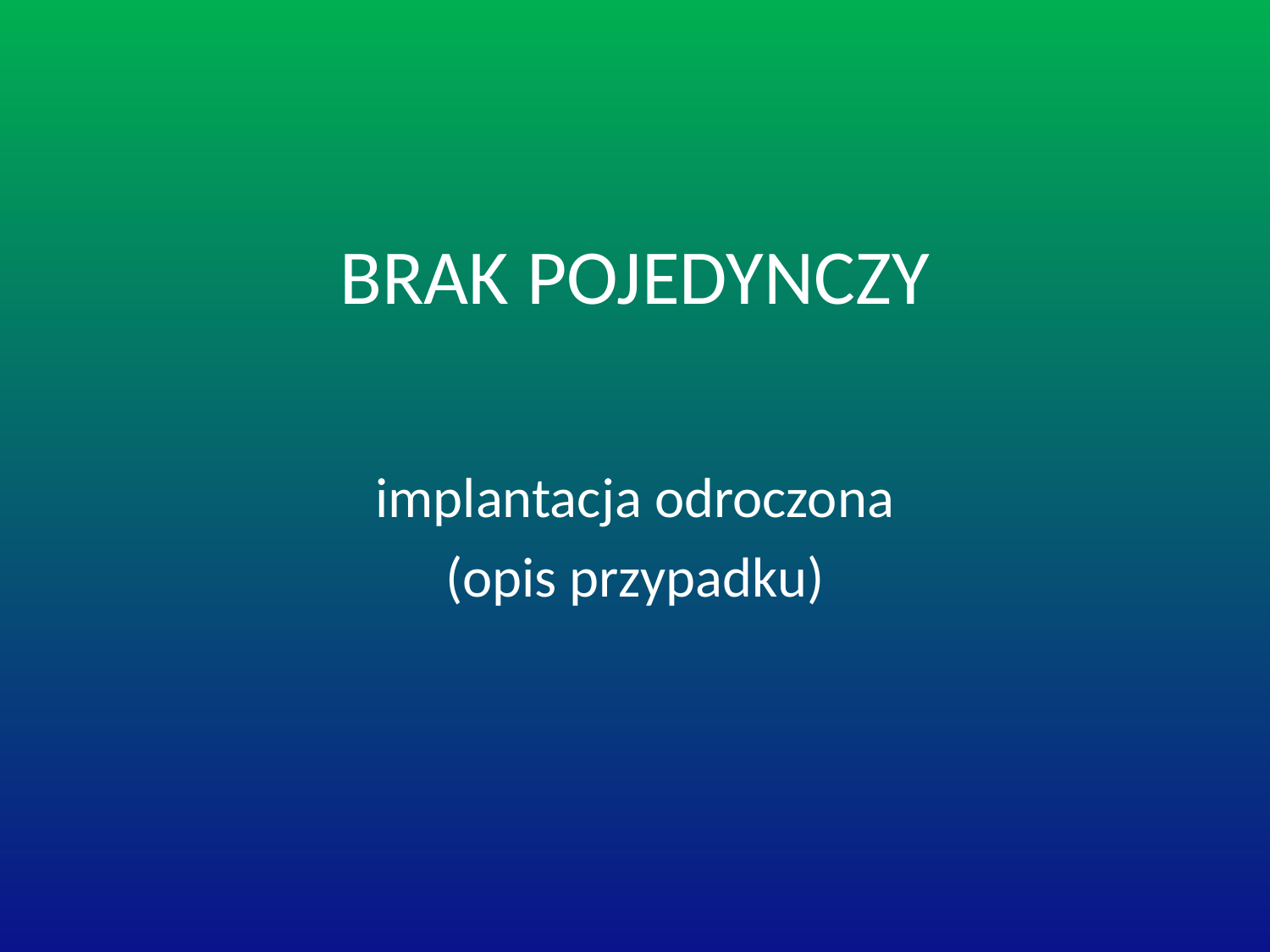

# BRAK POJEDYNCZY
implantacja odroczona
(opis przypadku)